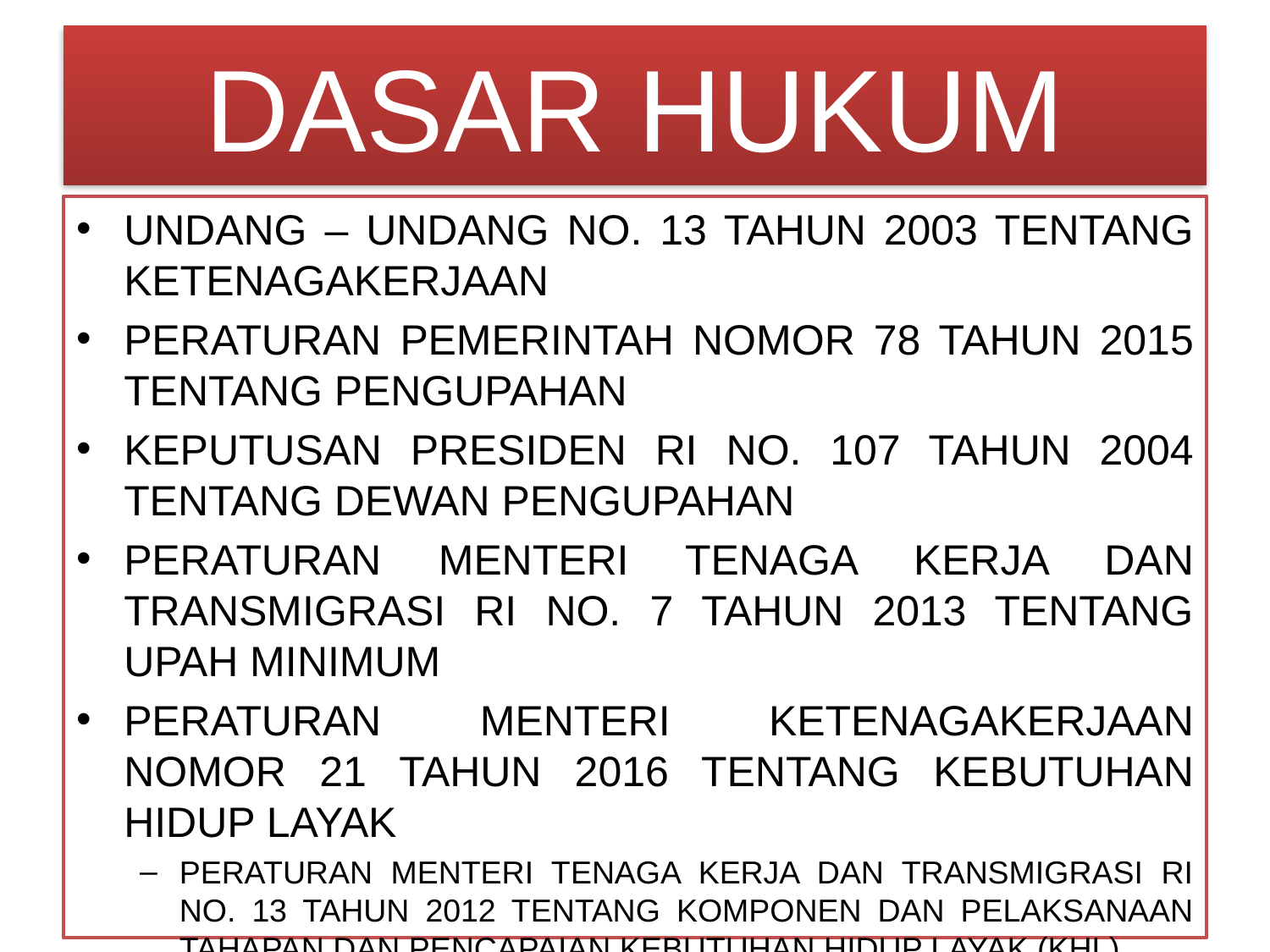

# DASAR HUKUM
UNDANG – UNDANG NO. 13 TAHUN 2003 TENTANG KETENAGAKERJAAN
PERATURAN PEMERINTAH NOMOR 78 TAHUN 2015 TENTANG PENGUPAHAN
KEPUTUSAN PRESIDEN RI NO. 107 TAHUN 2004 TENTANG DEWAN PENGUPAHAN
PERATURAN MENTERI TENAGA KERJA DAN TRANSMIGRASI RI NO. 7 TAHUN 2013 TENTANG UPAH MINIMUM
PERATURAN MENTERI KETENAGAKERJAAN NOMOR 21 TAHUN 2016 TENTANG KEBUTUHAN HIDUP LAYAK
PERATURAN MENTERI TENAGA KERJA DAN TRANSMIGRASI RI NO. 13 TAHUN 2012 TENTANG KOMPONEN DAN PELAKSANAAN TAHAPAN DAN PENCAPAIAN KEBUTUHAN HIDUP LAYAK (KHL)